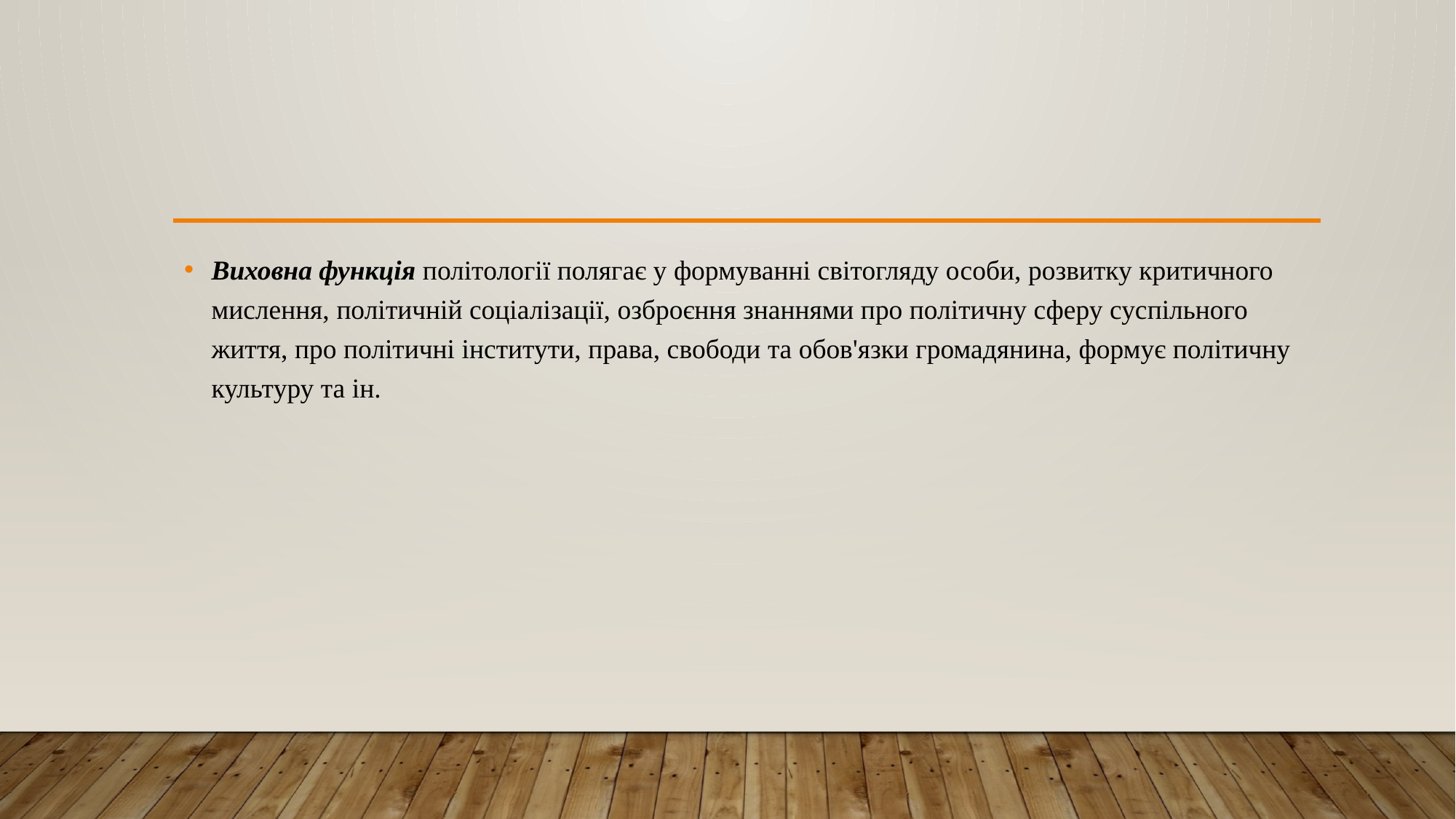

Виховна функція політології полягає у формуванні світогляду особи, розвитку критичного мислення, політичній соціалізації, озброєння знаннями про політичну сферу суспільного життя, про політичні інститути, права, свободи та обов'язки громадянина, формує політичну культуру та ін.